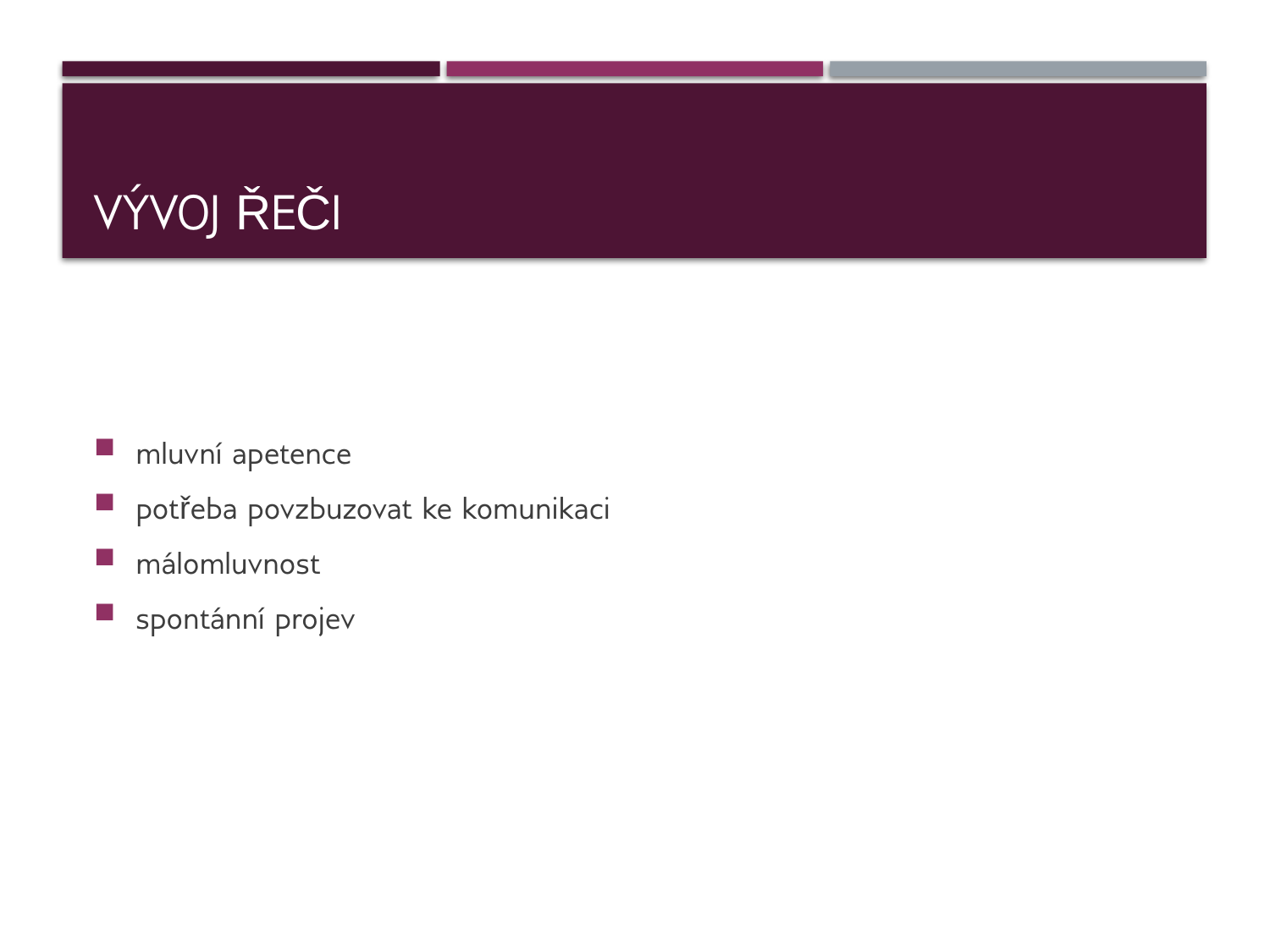

# Vývoj řeči
mluvní apetence
potřeba povzbuzovat ke komunikaci
málomluvnost
spontánní projev